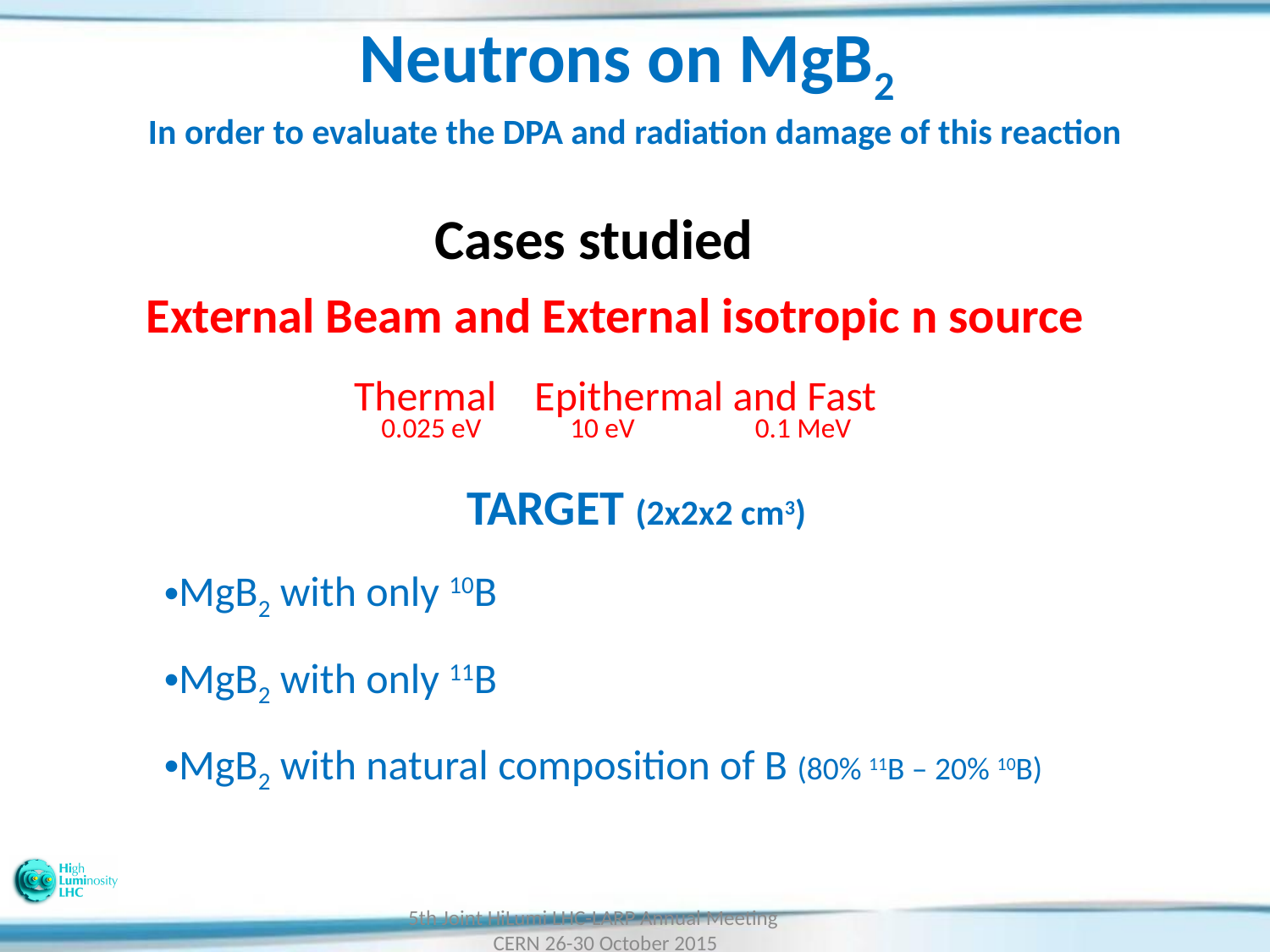

# Neutrons on MgB2 In order to evaluate the DPA and radiation damage of this reaction
Cases studied
External Beam and External isotropic n source
Thermal    Epithermal and Fast
  0.025 eV              10 eV                   0.1 MeV
TARGET (2x2x2 cm3)
MgB2 with only 10B
MgB2 with only 11B
MgB2 with natural composition of B (80% 11B – 20% 10B)
5th Joint HiLumi LHC-LARP Annual Meeting      CERN 26-30 October 2015